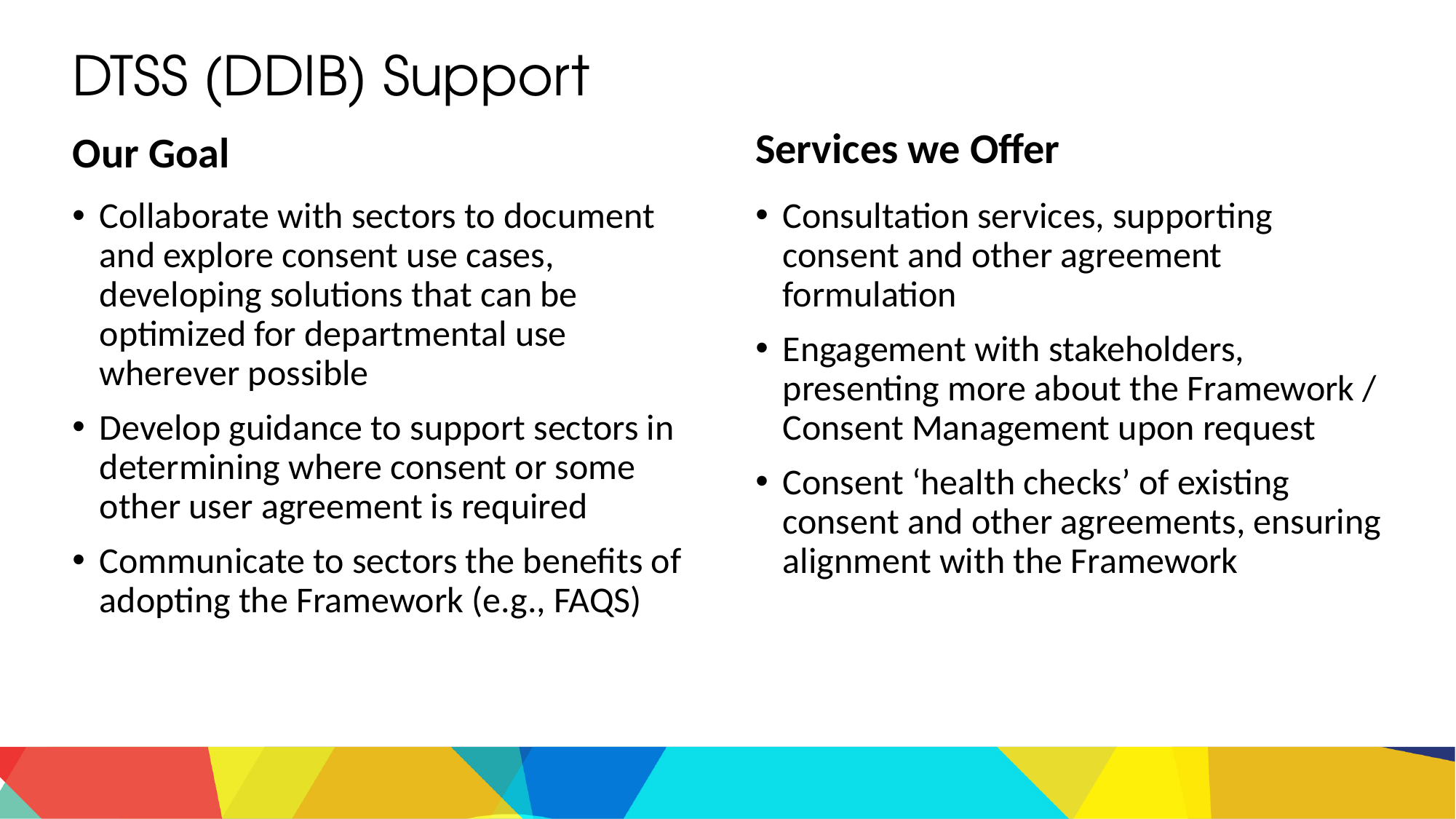

DTSS (DDIB) Support
Services we Offer
Our Goal
Collaborate with sectors to document and explore consent use cases, developing solutions that can be optimized for departmental use wherever possible
Develop guidance to support sectors in determining where consent or some other user agreement is required
Communicate to sectors the benefits of adopting the Framework (e.g., FAQS)
Consultation services, supporting consent and other agreement formulation
Engagement with stakeholders, presenting more about the Framework / Consent Management upon request
Consent ‘health checks’ of existing consent and other agreements, ensuring alignment with the Framework